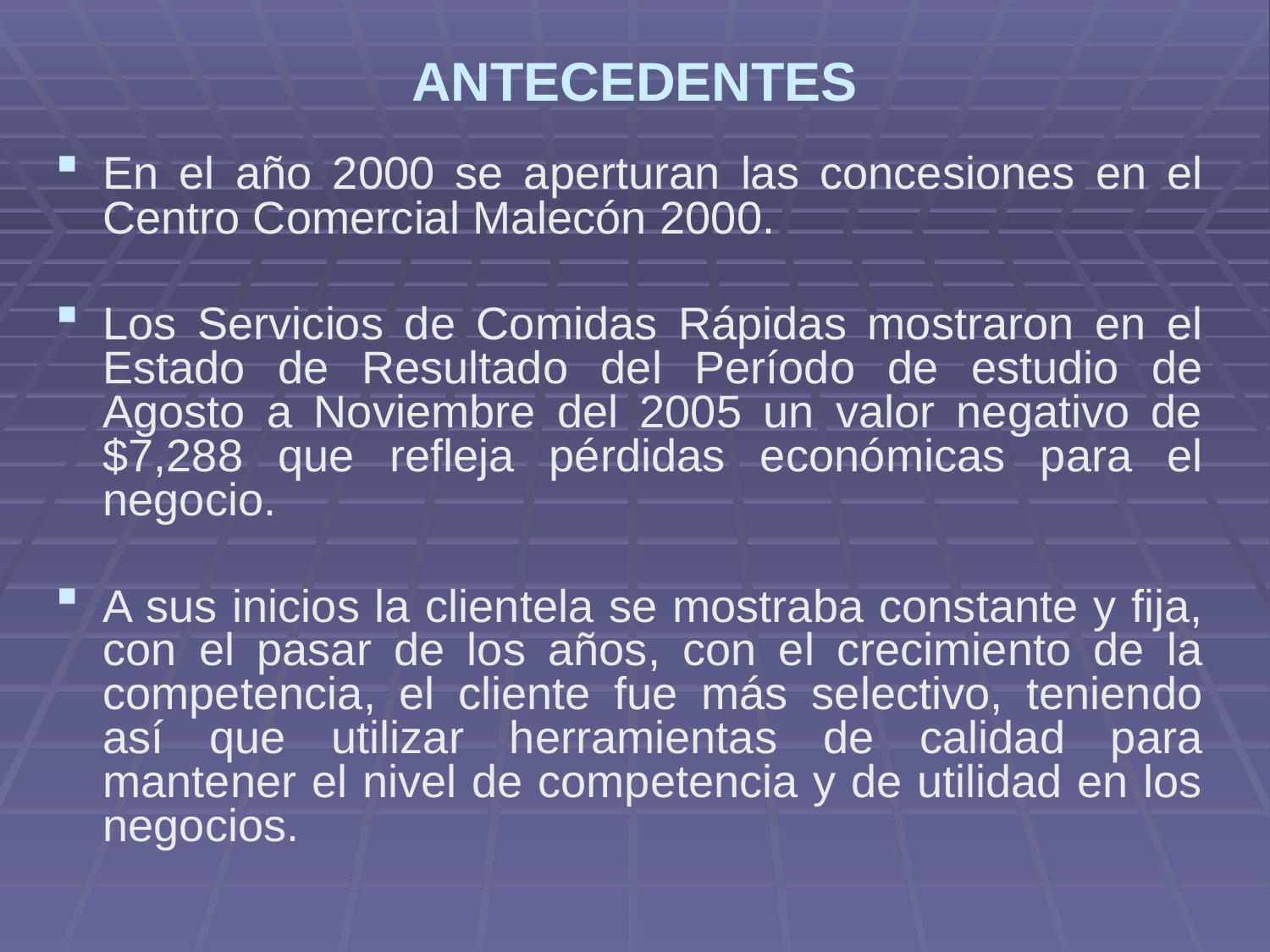

# ANTECEDENTES
En el año 2000 se aperturan las concesiones en el Centro Comercial Malecón 2000.

Los Servicios de Comidas Rápidas mostraron en el Estado de Resultado del Período de estudio de Agosto a Noviembre del 2005 un valor negativo de $7,288 que refleja pérdidas económicas para el negocio.

A sus inicios la clientela se mostraba constante y fija, con el pasar de los años, con el crecimiento de la competencia, el cliente fue más selectivo, teniendo así que utilizar herramientas de calidad para mantener el nivel de competencia y de utilidad en los negocios.